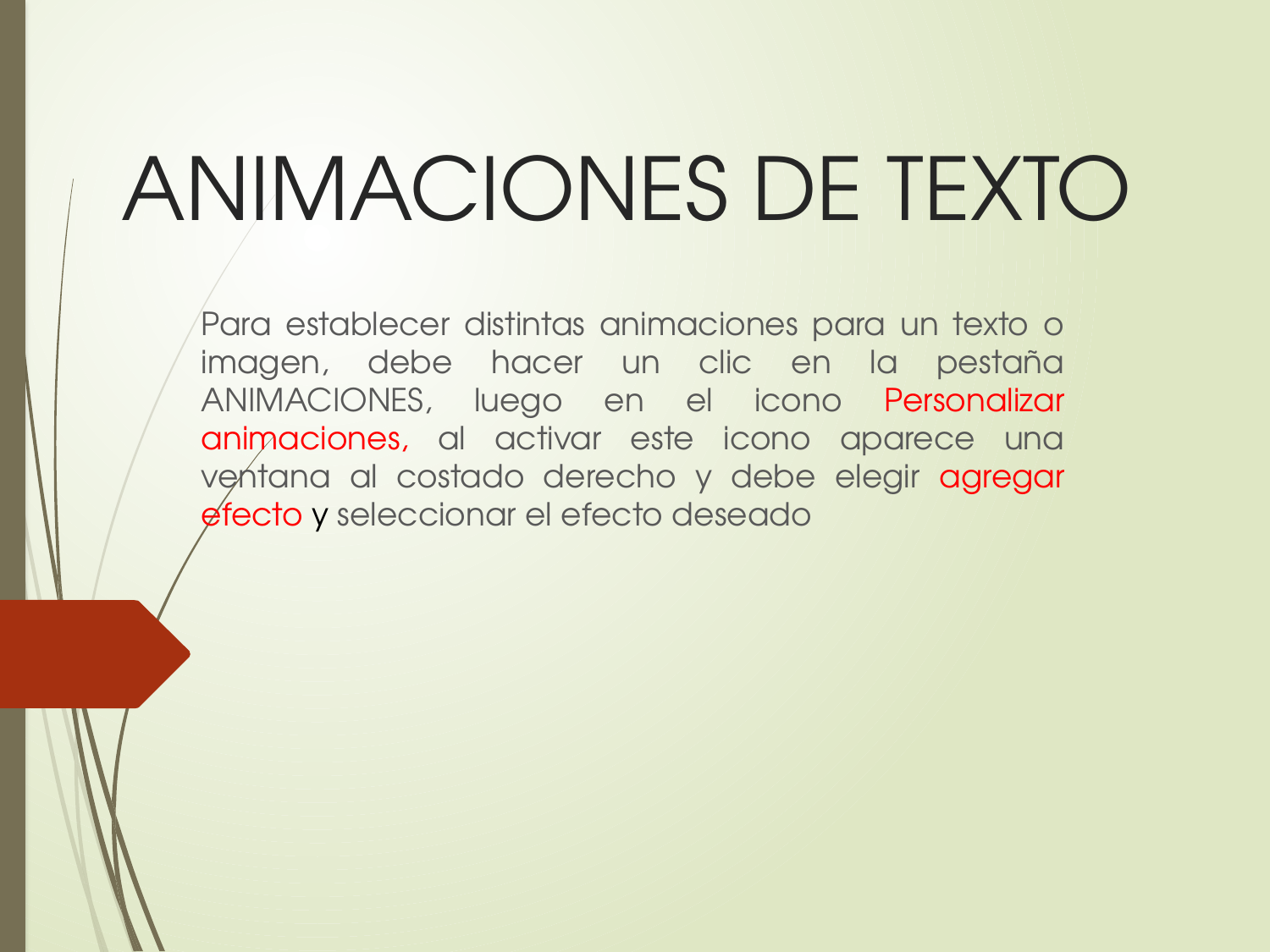

# ANIMACIONES DE TEXTO
Para establecer distintas animaciones para un texto o imagen, debe hacer un clic en la pestaña ANIMACIONES, luego en el icono Personalizar animaciones, al activar este icono aparece una ventana al costado derecho y debe elegir agregar efecto y seleccionar el efecto deseado